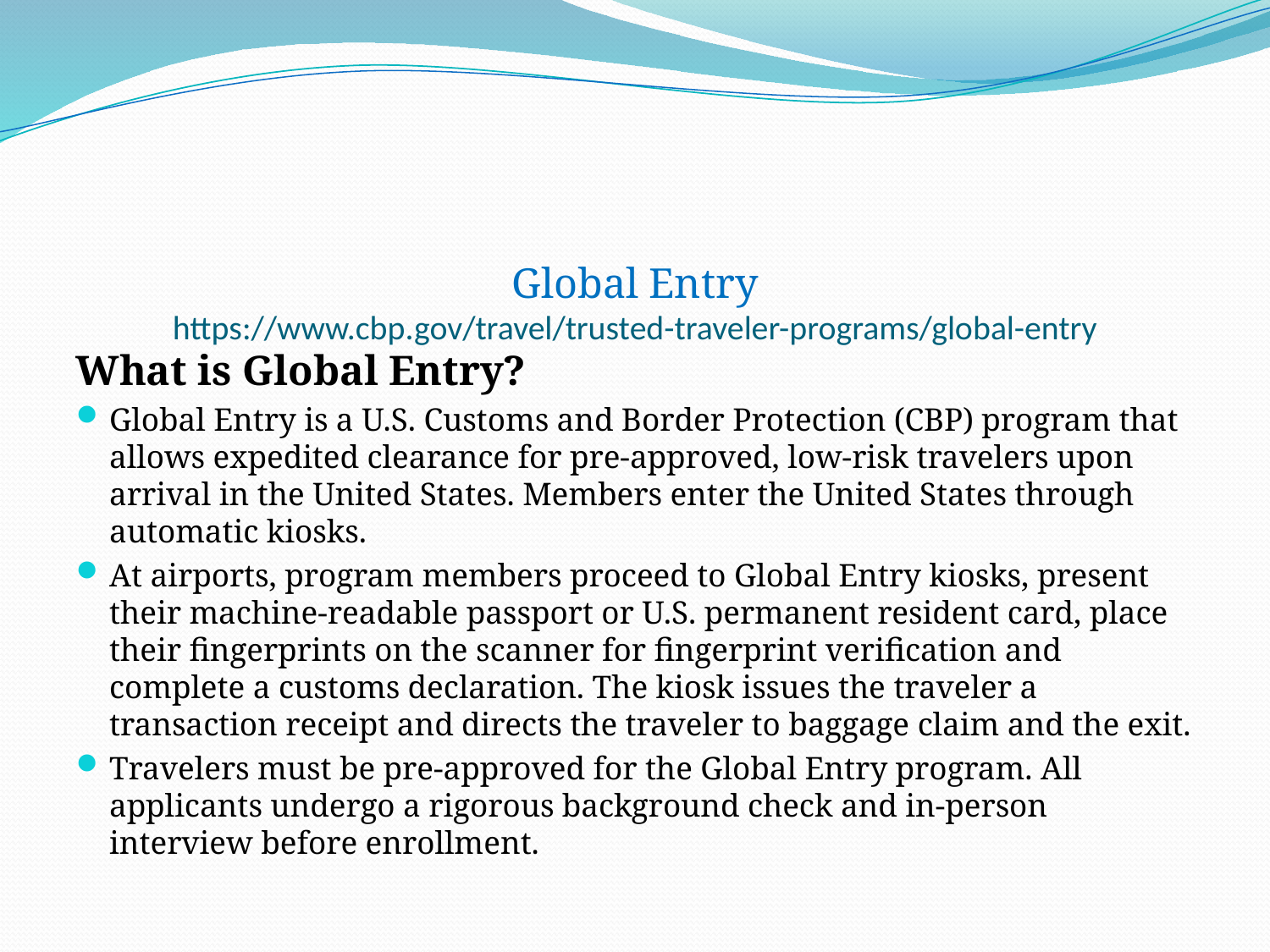

# Global Entry https://www.cbp.gov/travel/trusted-traveler-programs/global-entry
What is Global Entry?
Global Entry is a U.S. Customs and Border Protection (CBP) program that allows expedited clearance for pre-approved, low-risk travelers upon arrival in the United States. Members enter the United States through automatic kiosks.
At airports, program members proceed to Global Entry kiosks, present their machine-readable passport or U.S. permanent resident card, place their fingerprints on the scanner for fingerprint verification and complete a customs declaration. The kiosk issues the traveler a transaction receipt and directs the traveler to baggage claim and the exit.
Travelers must be pre-approved for the Global Entry program. All applicants undergo a rigorous background check and in-person interview before enrollment.